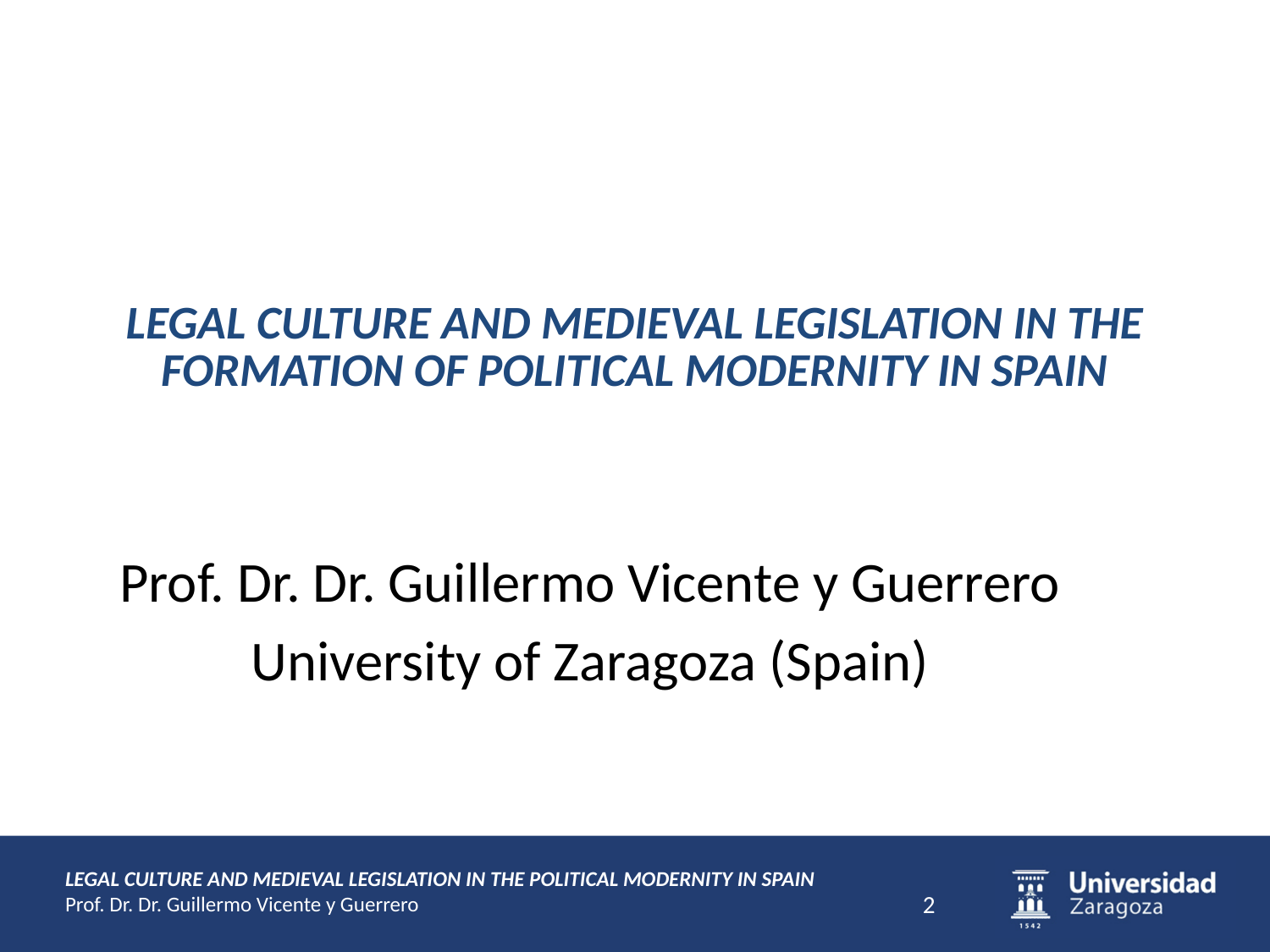

# LEGAL CULTURE AND MEDIEVAL LEGISLATION IN THE FORMATION OF POLITICAL MODERNITY IN SPAIN
Prof. Dr. Dr. Guillermo Vicente y Guerrero
University of Zaragoza (Spain)
LEGAL CULTURE AND MEDIEVAL LEGISLATION IN THE POLITICAL MODERNITY IN SPAIN
Prof. Dr. Dr. Guillermo Vicente y Guerrero
2